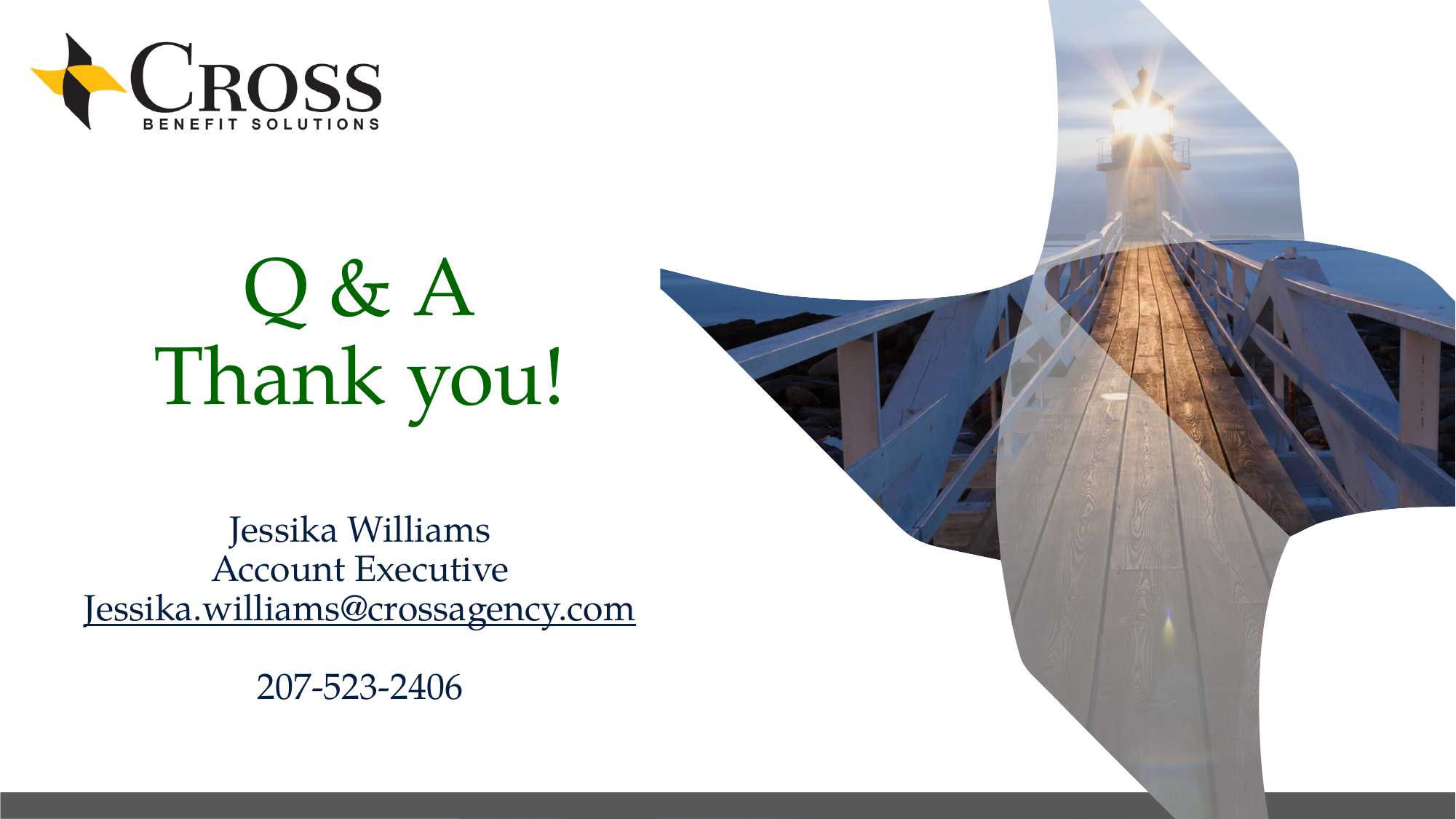

# Q & A Thank you! Jessika Williams Account Executive Jessika.williams@crossagency.com 207-523-2406